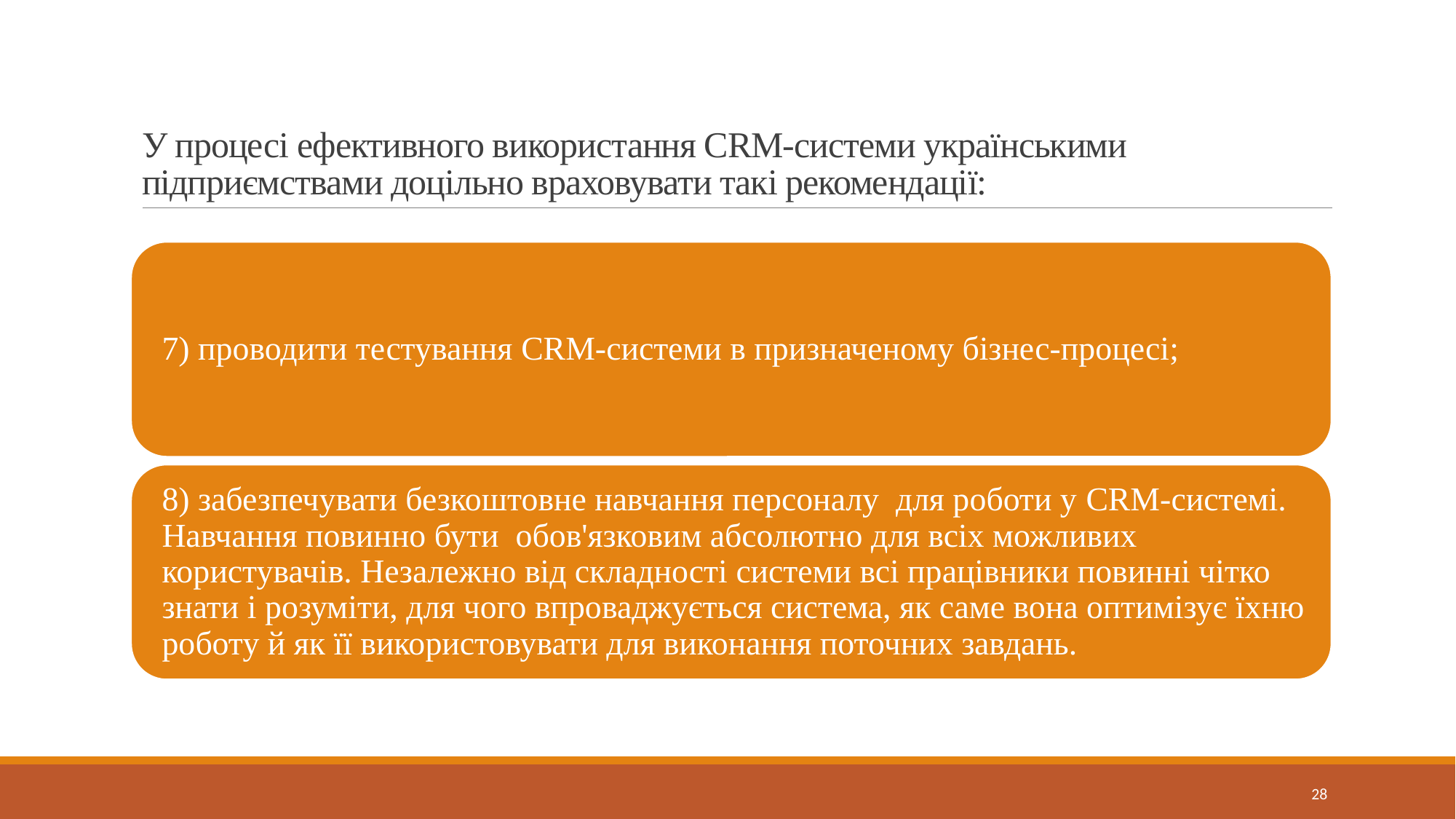

# У процесі ефективного використання CRM-системи українськими підприємствами доцільно враховувати такі рекомендації:
7) проводити тестування CRM-системи в призначеному бізнес-процесі;
8) забезпечувати безкоштовне навчання персоналу  для роботи у CRM-системі. Навчання повинно бути  обов'язковим абсолютно для всіх можливих користувачів. Незалежно від складності системи всі працівники повинні чітко знати і розуміти, для чого впроваджується система, як саме вона оптимізує їхню роботу й як її використовувати для виконання поточних завдань.
28